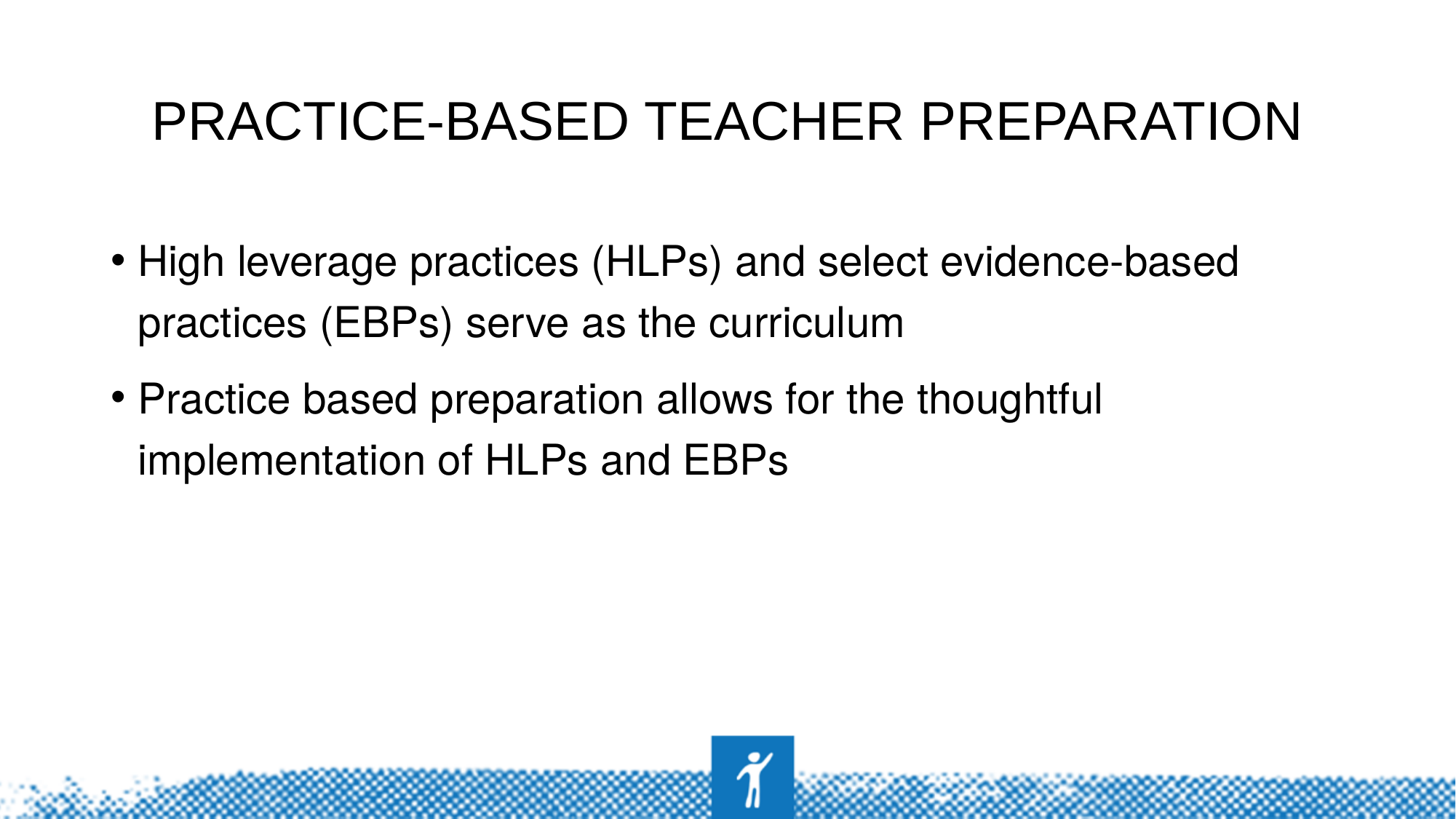

# Practice-based Teacher Preparation
High leverage practices (HLPs) and select evidence-based practices (EBPs) serve as the curriculum
Practice based preparation allows for the thoughtful implementation of HLPs and EBPs